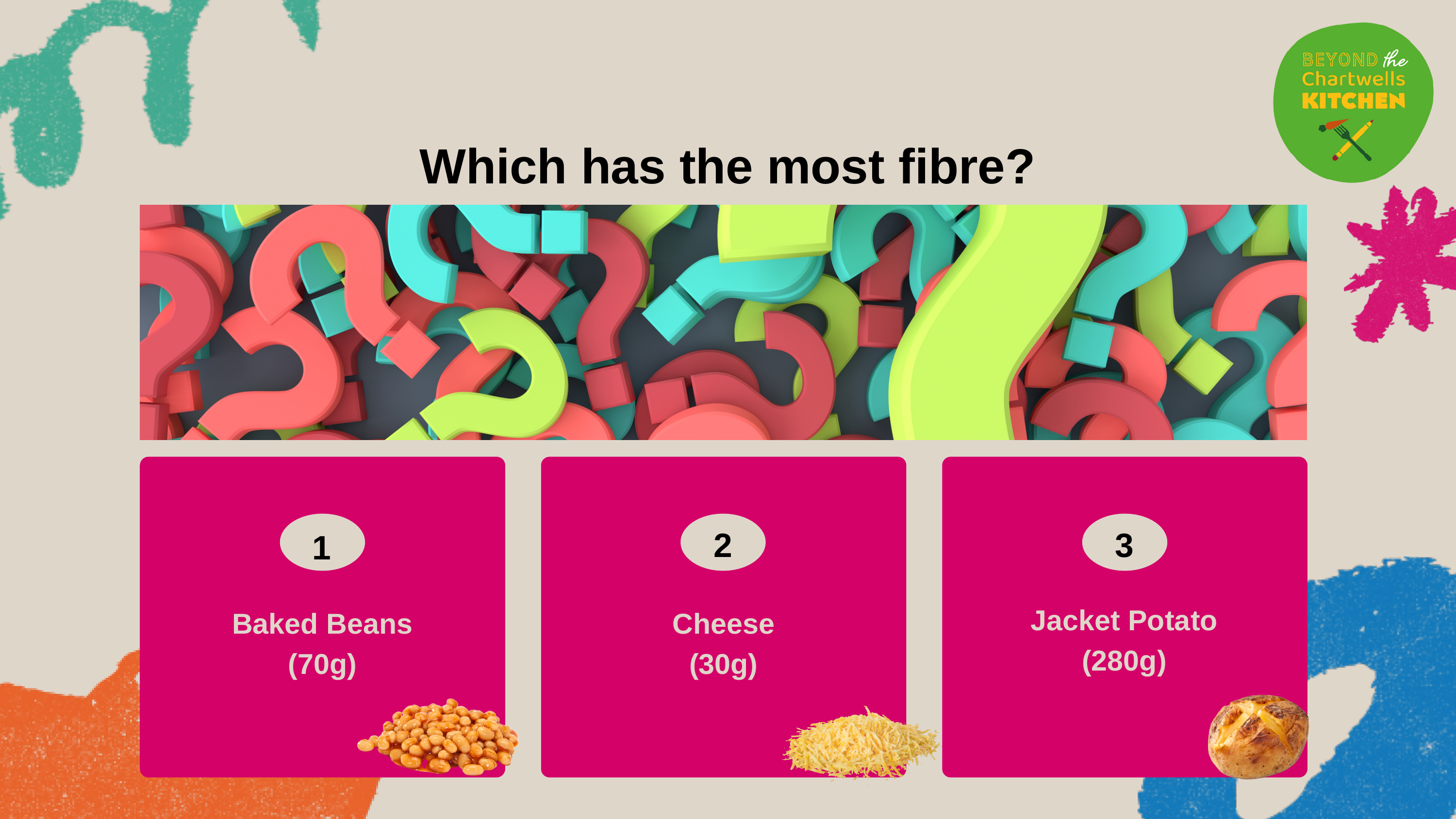

Which has the most fibre?

2
3

1

Jacket Potato
(280g)
Baked Beans
(70g)
Cheese
(30g)